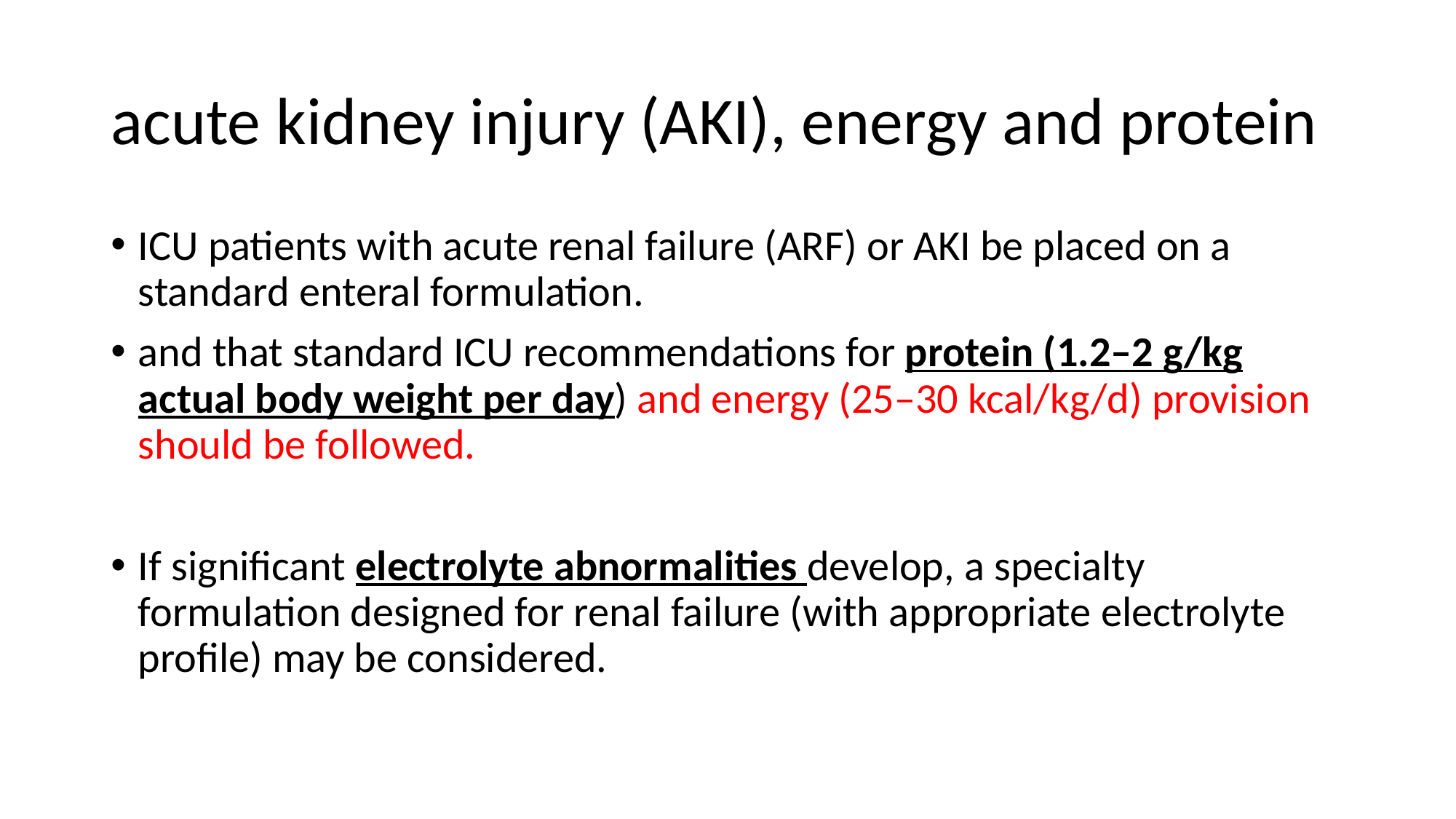

# acute kidney injury (AKI), energy and protein
ICU patients with acute renal failure (ARF) or AKI be placed on a standard enteral formulation.
and that standard ICU recommendations for protein (1.2–2 g/kg actual body weight per day) and energy (25–30 kcal/kg/d) provision should be followed.

If significant electrolyte abnormalities develop, a specialty formulation designed for renal failure (with appropriate electrolyte profile) may be considered.